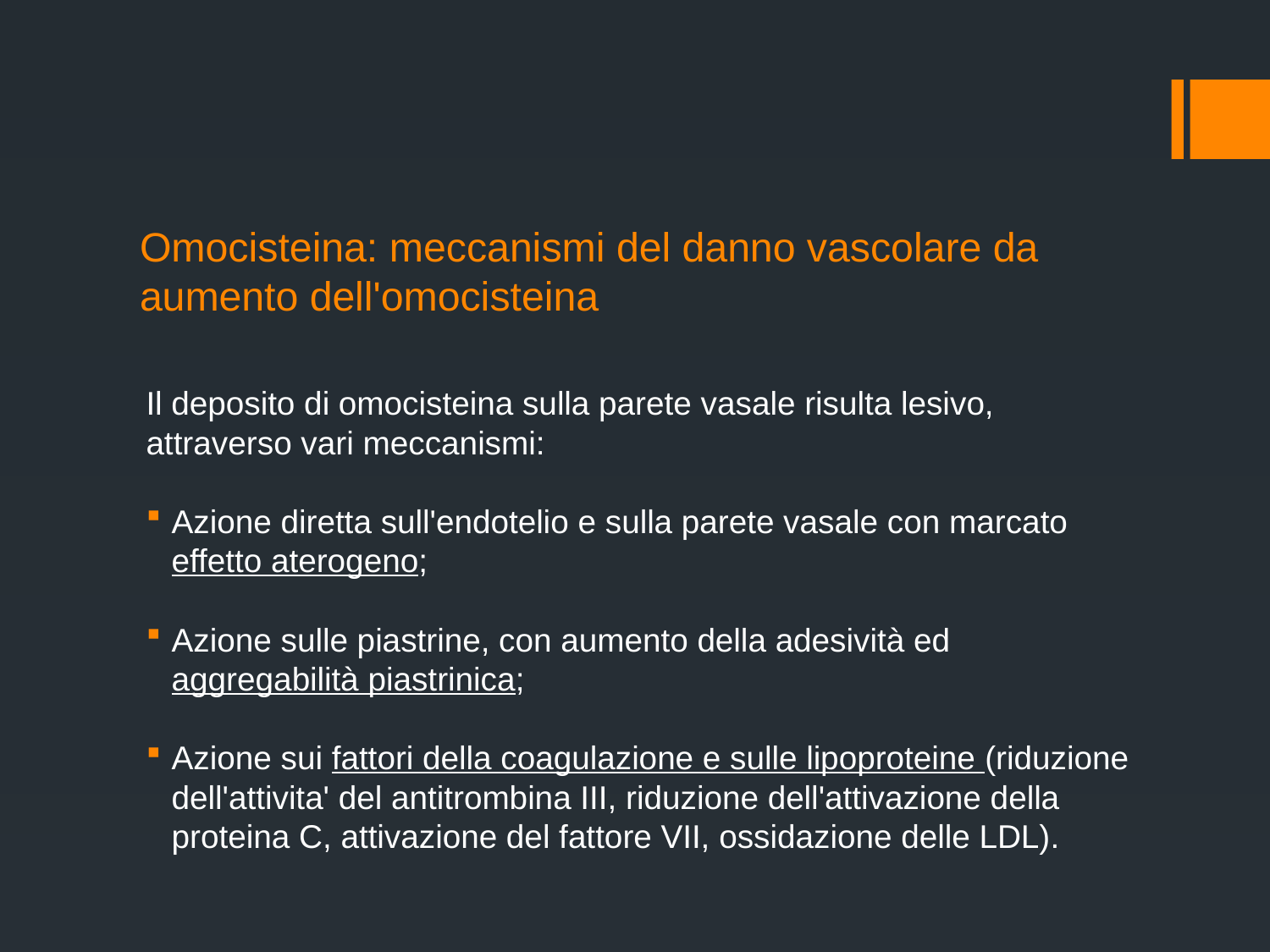

# Omocisteina: meccanismi del danno vascolare da aumento dell'omocisteina
Il deposito di omocisteina sulla parete vasale risulta lesivo, attraverso vari meccanismi:

Azione diretta sull'endotelio e sulla parete vasale con marcato effetto aterogeno;

Azione sulle piastrine, con aumento della adesività ed aggregabilità piastrinica;

Azione sui fattori della coagulazione e sulle lipoproteine (riduzione dell'attivita' del antitrombina III, riduzione dell'attivazione della proteina C, attivazione del fattore VII, ossidazione delle LDL).